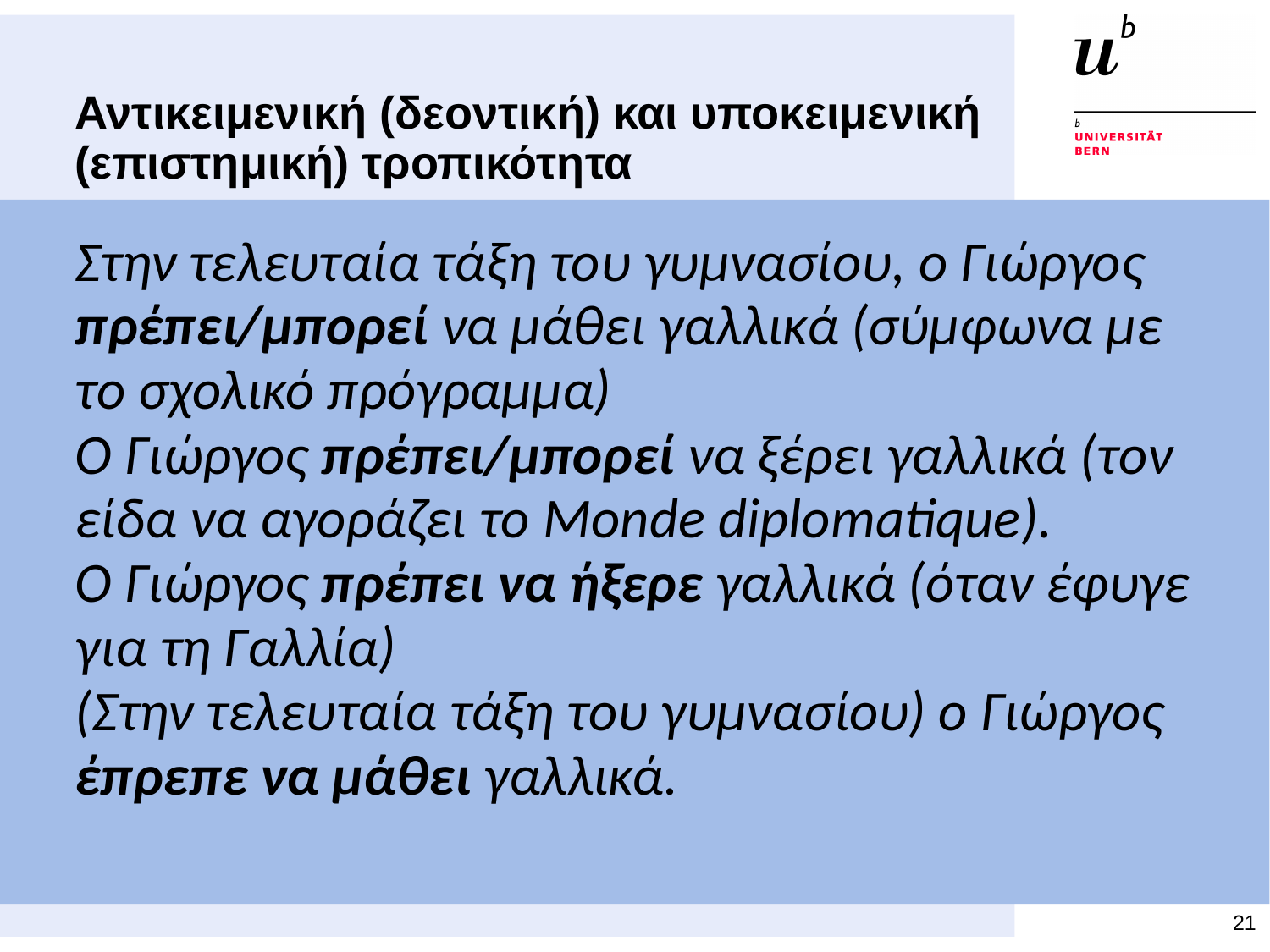

# Αντικειμενική (δεοντική) και υποκειμενική (επιστημική) τροπικότητα
Στην τελευταία τάξη του γυμνασίου, ο Γιώργος πρέπει/μπορεί να μάθει γαλλικά (σύμφωνα με το σχολικό πρόγραμμα)
Ο Γιώργος πρέπει/μπορεί να ξέρει γαλλικά (τον είδα να αγοράζει το Monde diplomatique).
Ο Γιώργος πρέπει να ήξερε γαλλικά (όταν έφυγε για τη Γαλλία)
(Στην τελευταία τάξη του γυμνασίου) ο Γιώργος έπρεπε να μάθει γαλλικά.

21